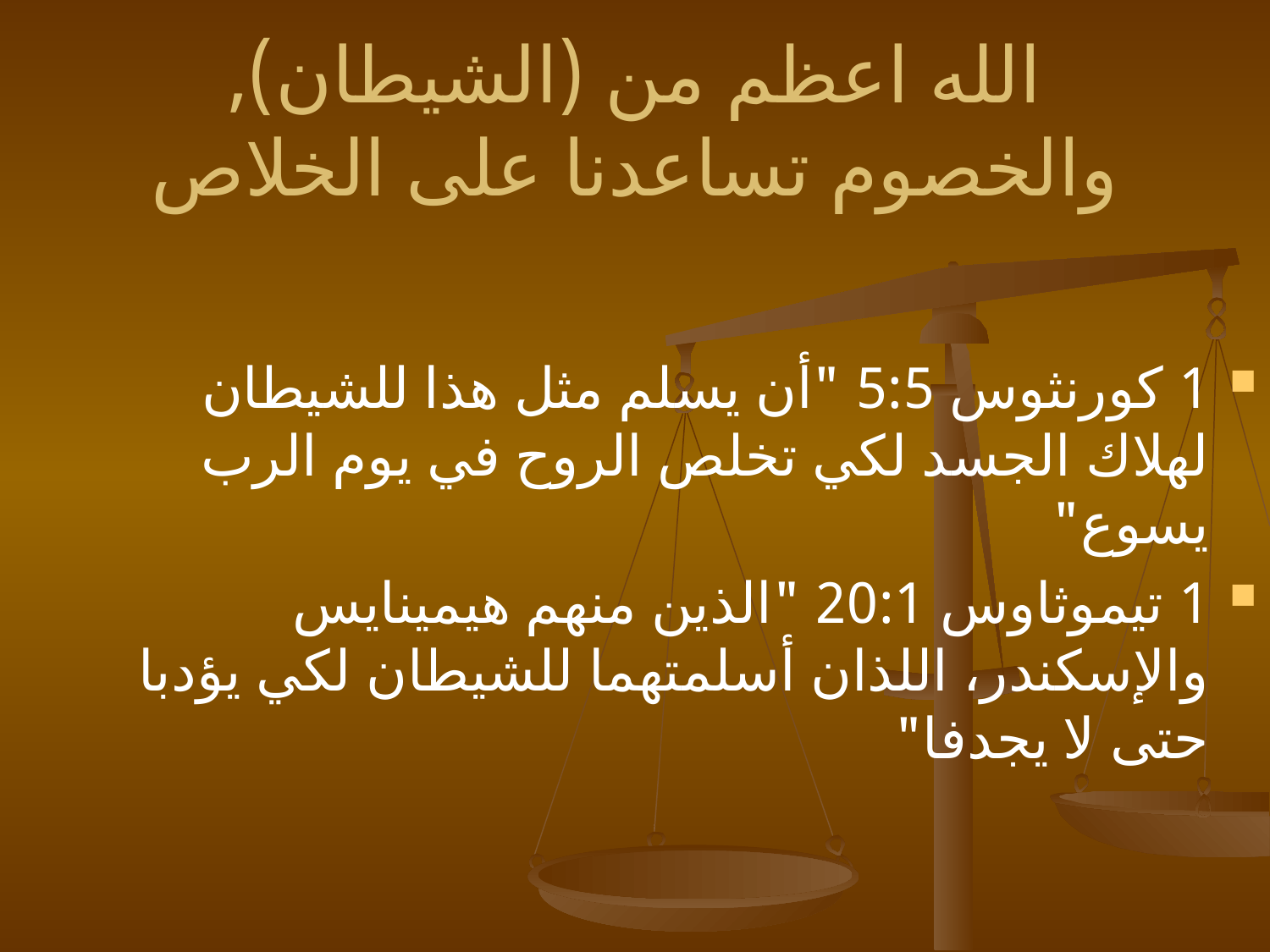

# الله اعظم من (الشيطان), والخصوم تساعدنا على الخلاص
1 كورنثوس 5:5 "أن يسلم مثل هذا للشيطان لهلاك الجسد لكي تخلص الروح في يوم الرب يسوع"
1 تيموثاوس 20:1 "الذين منهم هيمينايس والإسكندر، اللذان أسلمتهما للشيطان لكي يؤدبا حتى لا يجدفا"